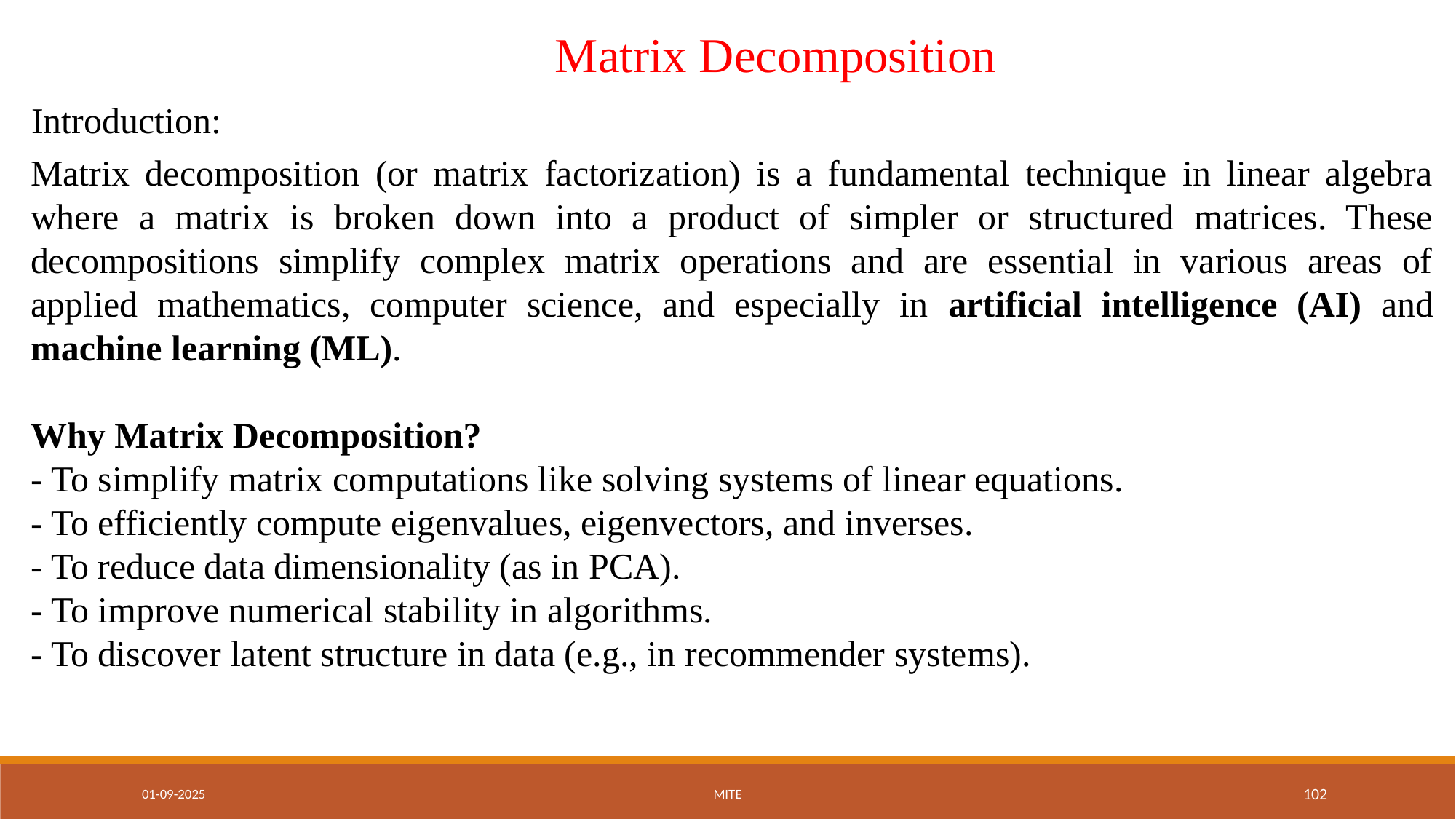

Matrix Decomposition
Introduction:

Matrix decomposition (or matrix factorization) is a fundamental technique in linear algebra where a matrix is broken down into a product of simpler or structured matrices. These decompositions simplify complex matrix operations and are essential in various areas of applied mathematics, computer science, and especially in artificial intelligence (AI) and machine learning (ML).

Why Matrix Decomposition?
- To simplify matrix computations like solving systems of linear equations.
- To efficiently compute eigenvalues, eigenvectors, and inverses.
- To reduce data dimensionality (as in PCA).
- To improve numerical stability in algorithms.
- To discover latent structure in data (e.g., in recommender systems).

01-09-2025
MITE
102